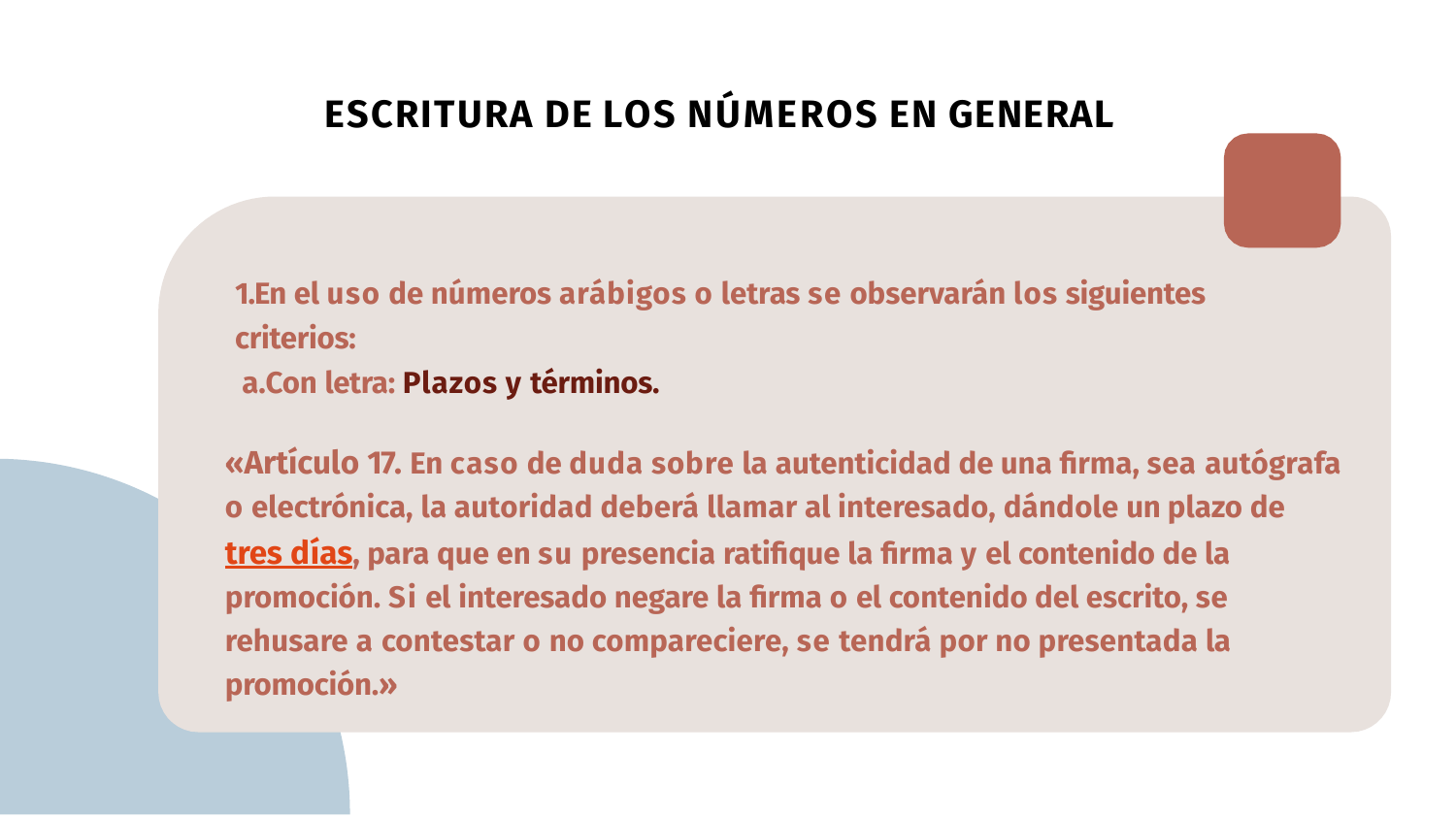

# ESCRITURA DE LOS NÚMEROS EN GENERAL

1.En el uso de números arábigos o letras se observarán los siguientes criterios:
a.Con letra: Plazos y términos.
«Artículo 17. En caso de duda sobre la autenticidad de una firma, sea autógrafa o electrónica, la autoridad deberá llamar al interesado, dándole un plazo de tres días, para que en su presencia ratifique la firma y el contenido de la promoción. Si el interesado negare la firma o el contenido del escrito, se rehusare a contestar o no compareciere, se tendrá por no presentada la promoción.»